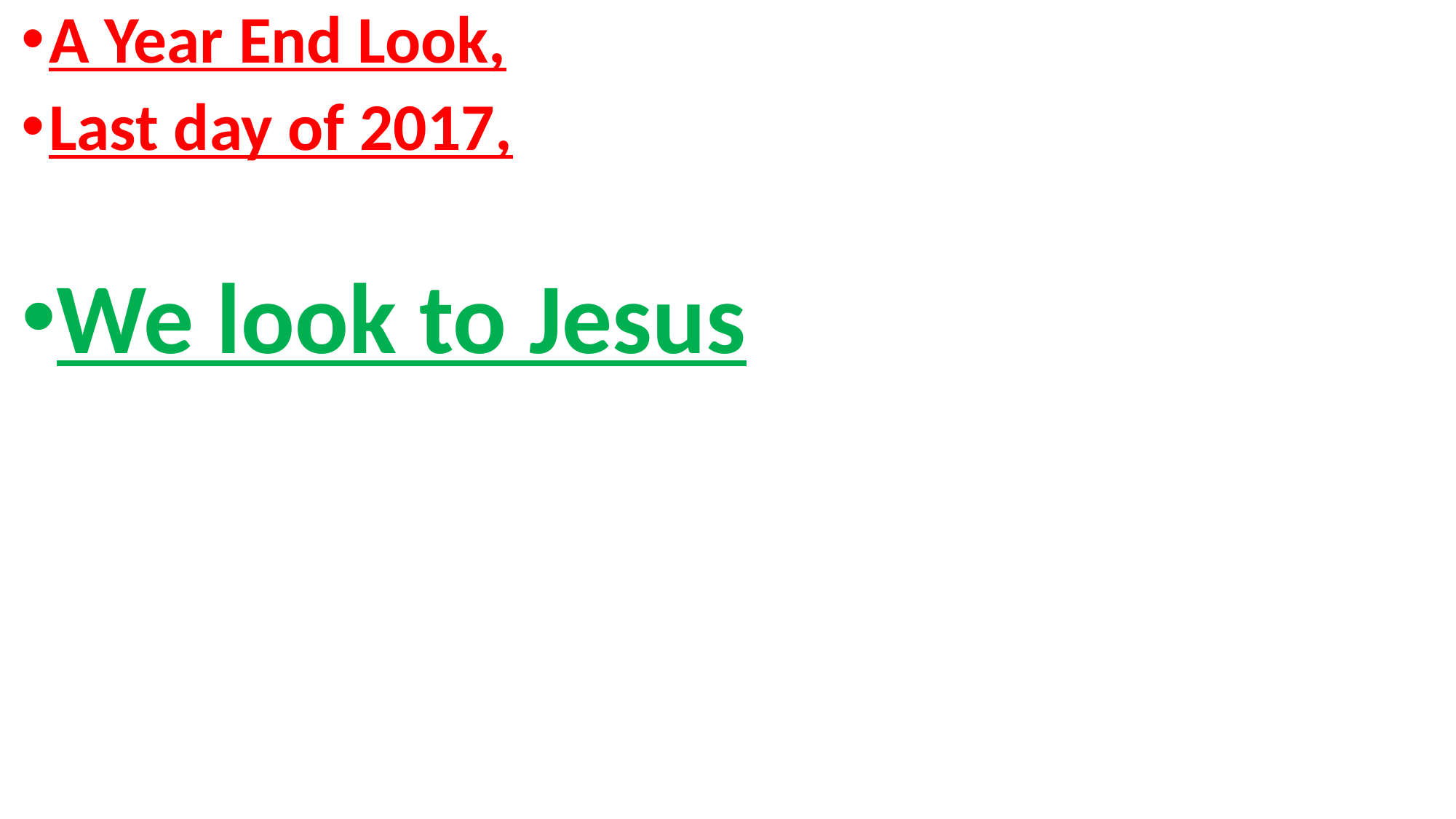

A Year End Look,
Last day of 2017,

We look to Jesus